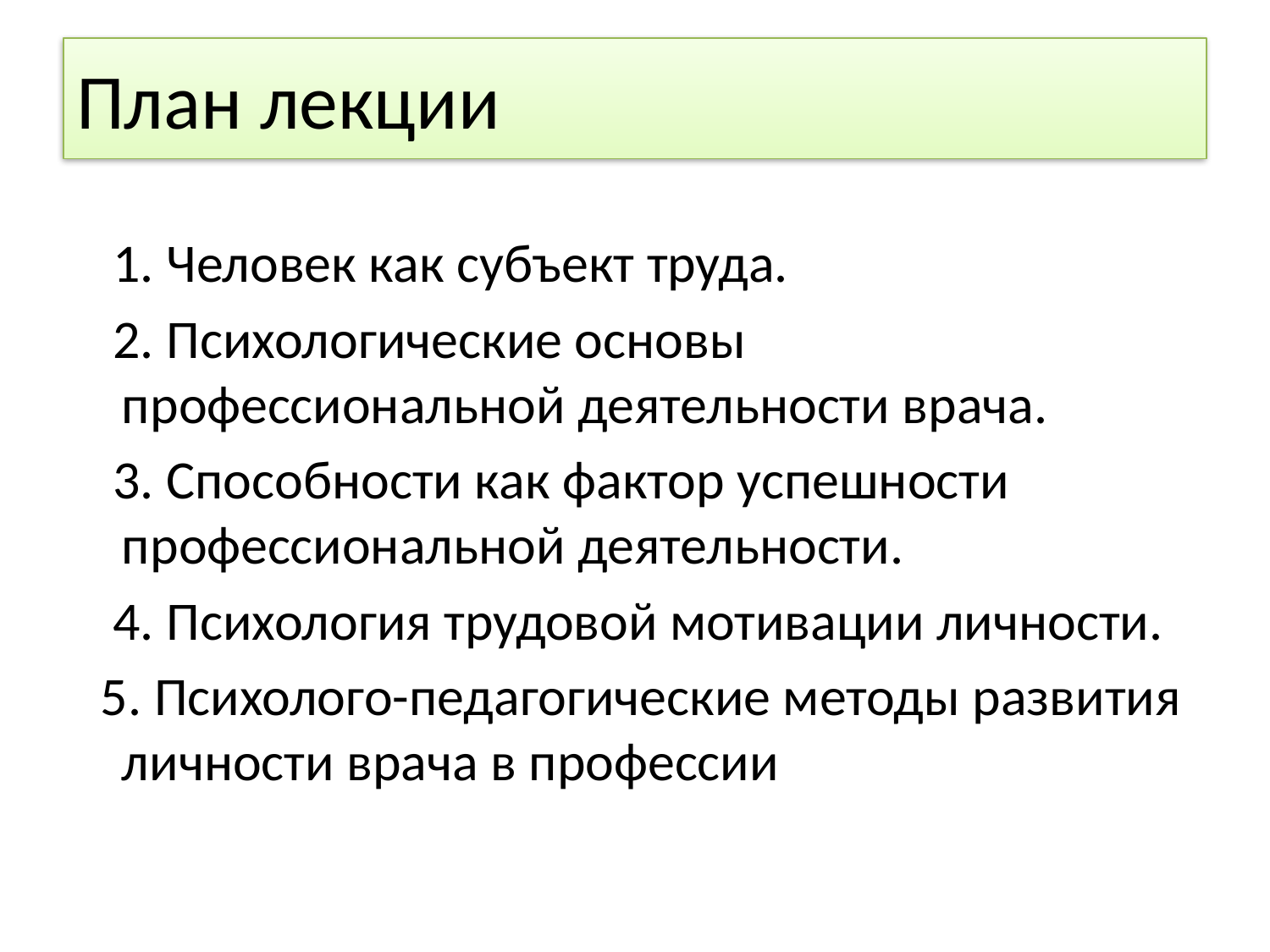

# План лекции
   1. Человек как субъект труда.
   2. Психологические основы профессиональной деятельности врача.
   3. Способности как фактор успешности профессиональной деятельности.
   4. Психология трудовой мотивации личности.
  5. Психолого-педагогические методы развития личности врача в профессии